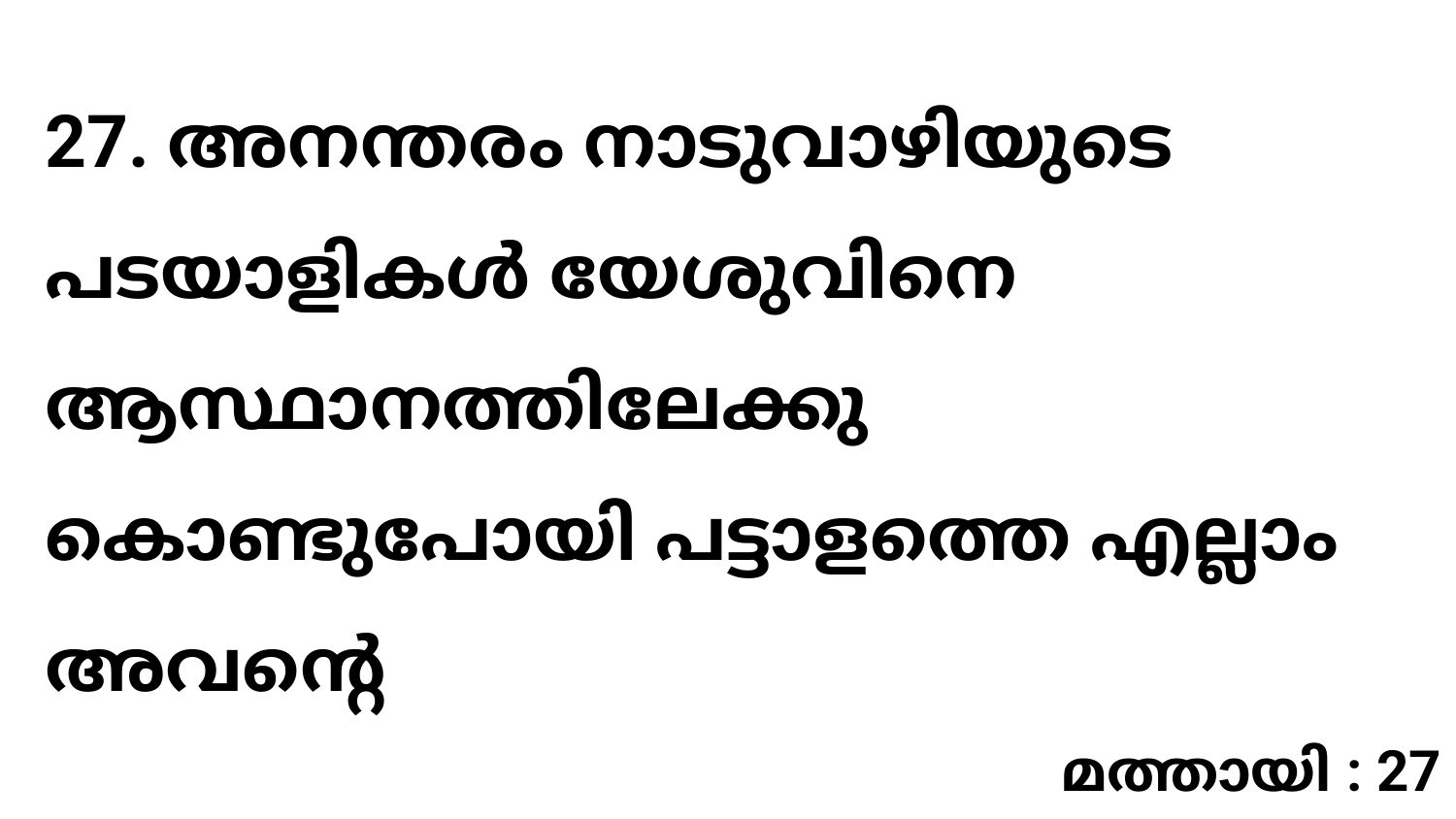

27. അനന്തരം നാടുവാഴിയുടെ പടയാളികൾ യേശുവിനെ ആസ്ഥാനത്തിലേക്കു കൊണ്ടുപോയി പട്ടാളത്തെ എല്ലാം അവന്റെ
മത്തായി : 27